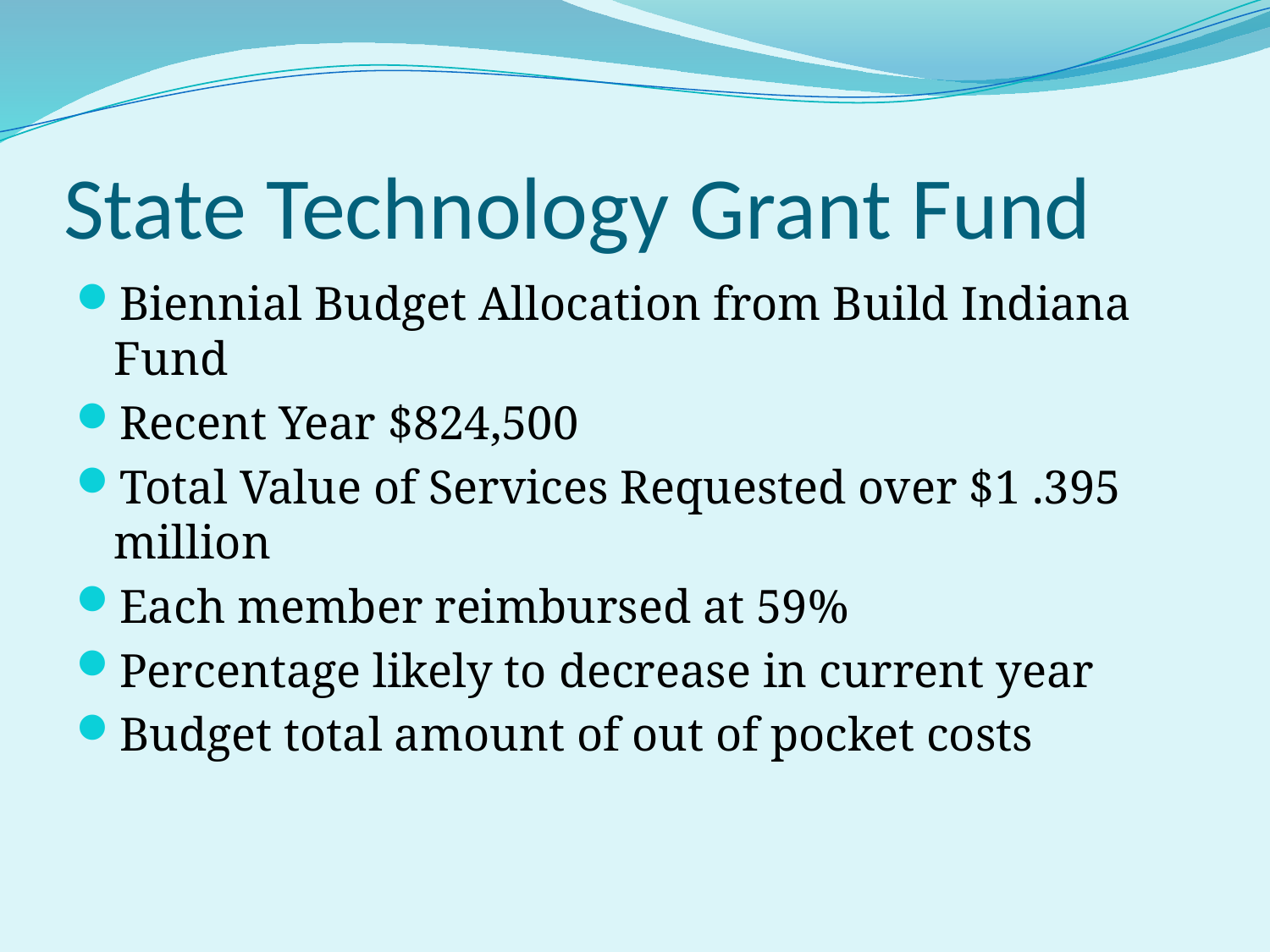

# State Technology Grant Fund
Biennial Budget Allocation from Build Indiana Fund
Recent Year $824,500
Total Value of Services Requested over $1 .395 million
Each member reimbursed at 59%
Percentage likely to decrease in current year
Budget total amount of out of pocket costs